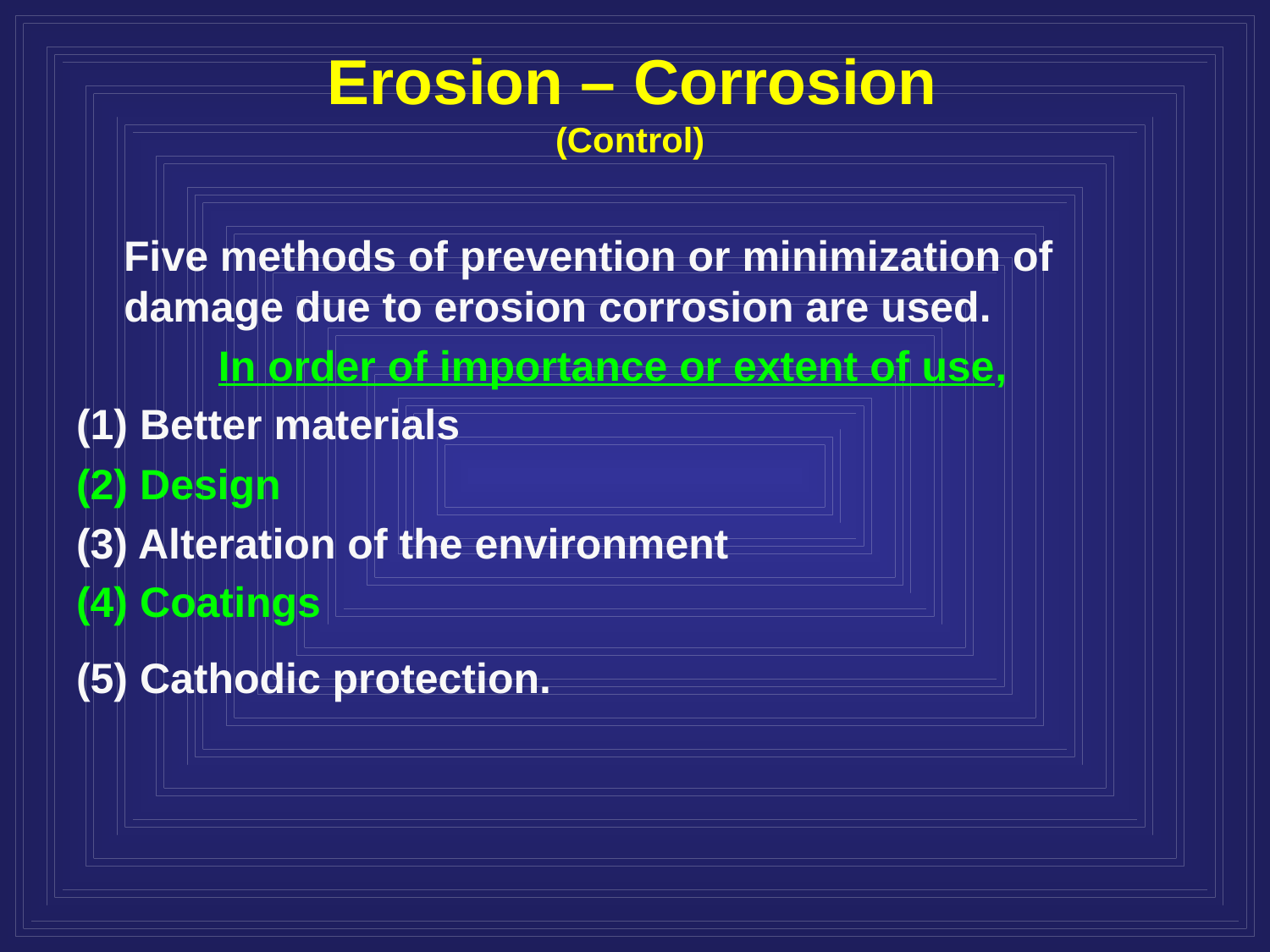

# Erosion – Corrosion (Control)
    Five methods of prevention or minimization of damage due to erosion corrosion are used.
            In order of importance or extent of use,
(1) Better materials
(2) Design
(3) Alteration of the environment
(4) Coatings
(5) Cathodic protection.